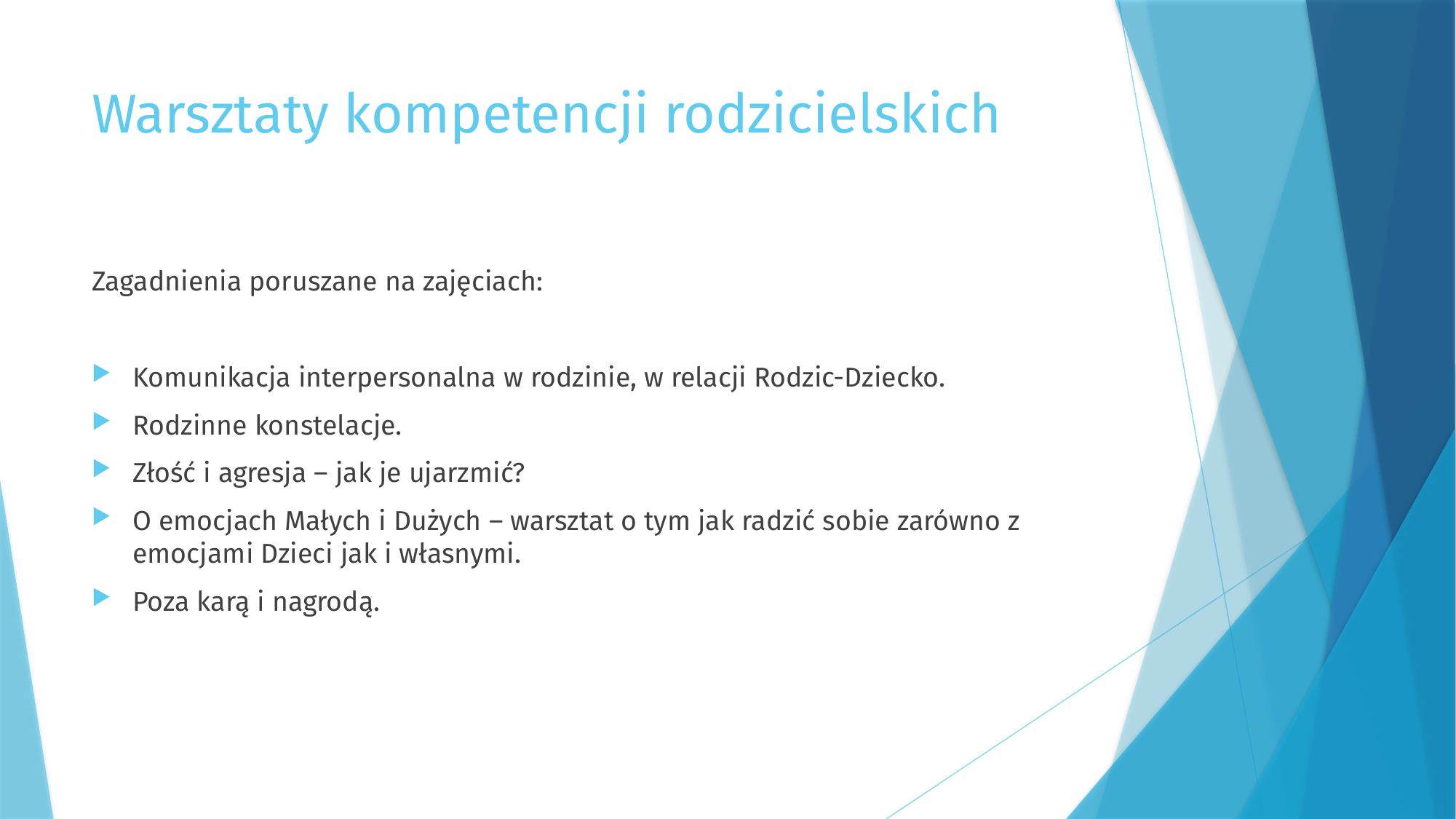

# Warsztaty kompetencji rodzicielskich
Zagadnienia poruszane na zajęciach:

Komunikacja interpersonalna w rodzinie, w relacji Rodzic-Dziecko.
Rodzinne konstelacje.
Złość i agresja – jak je ujarzmić?
O emocjach Małych i Dużych – warsztat o tym jak radzić sobie zarówno z emocjami Dzieci jak i własnymi.
Poza karą i nagrodą.